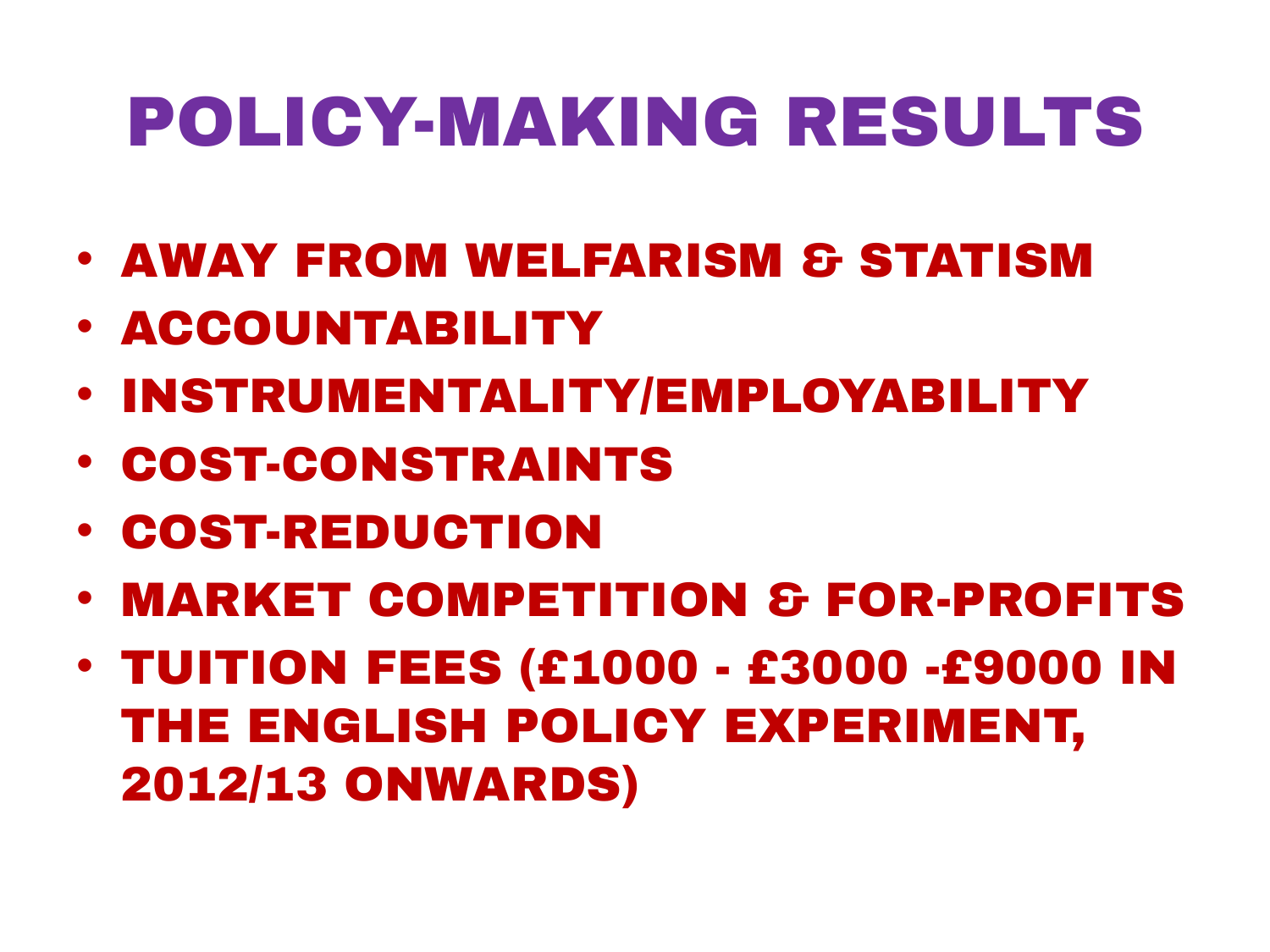

# POLICY-MAKING RESULTS
AWAY FROM WELFARISM & STATISM
ACCOUNTABILITY
INSTRUMENTALITY/EMPLOYABILITY
COST-CONSTRAINTS
COST-REDUCTION
MARKET COMPETITION & FOR-PROFITS
TUITION FEES (£1000 - £3000 -£9000 IN THE ENGLISH POLICY EXPERIMENT, 2012/13 ONWARDS)